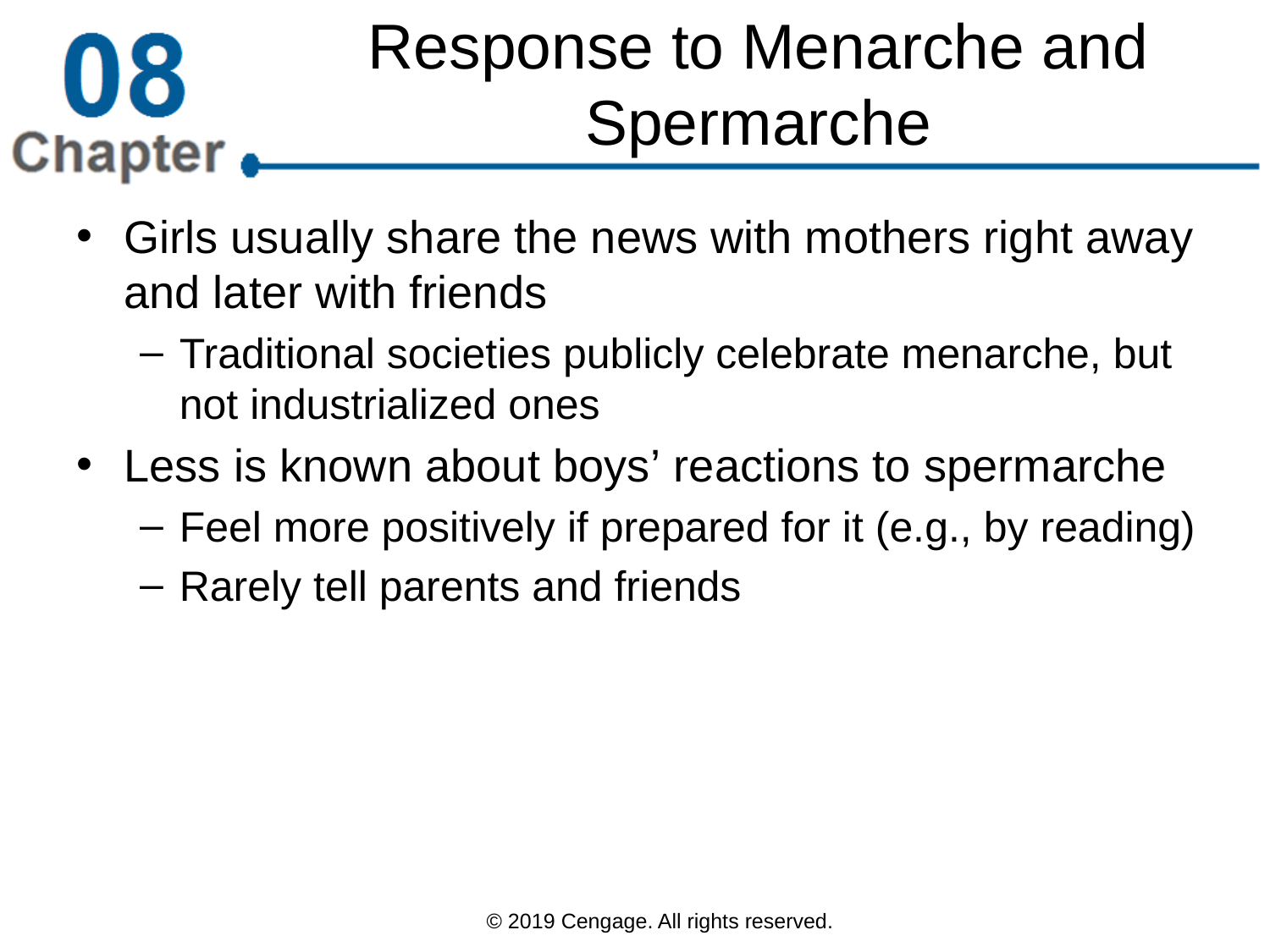

# Response to Menarche and Spermarche
Girls usually share the news with mothers right away and later with friends
Traditional societies publicly celebrate menarche, but not industrialized ones
Less is known about boys’ reactions to spermarche
Feel more positively if prepared for it (e.g., by reading)
Rarely tell parents and friends